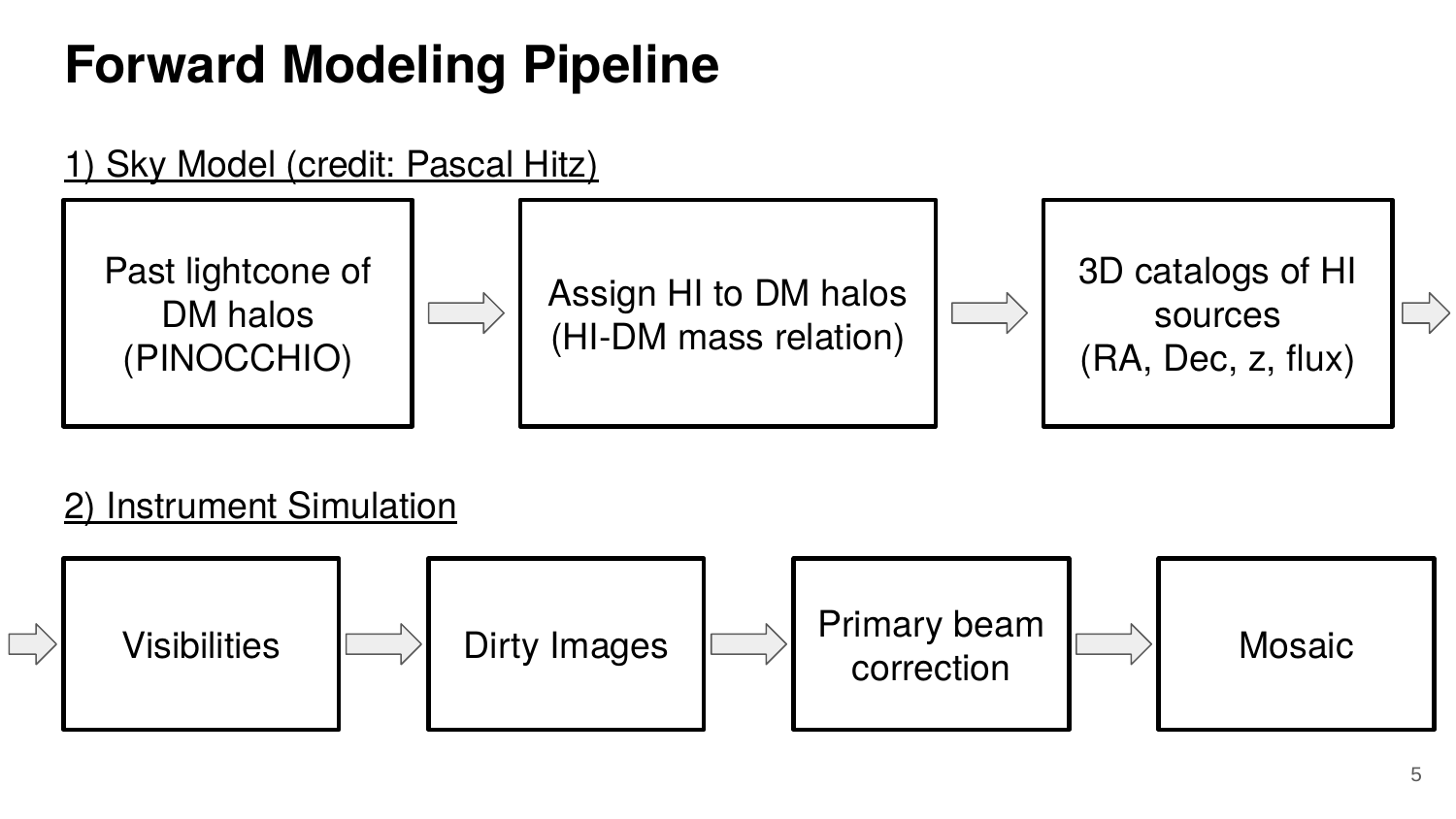

# Forward Modeling Pipeline
1) Sky Model (credit: Pascal Hitz)
Past lightcone of DM halos (PINOCCHIO)
3D catalogs of HI sources
(RA, Dec, z, flux)
Assign HI to DM halos
(HI-DM mass relation)

2) Instrument Simulation
Visibilities
Dirty Images
Primary beam correction
Mosaic

5